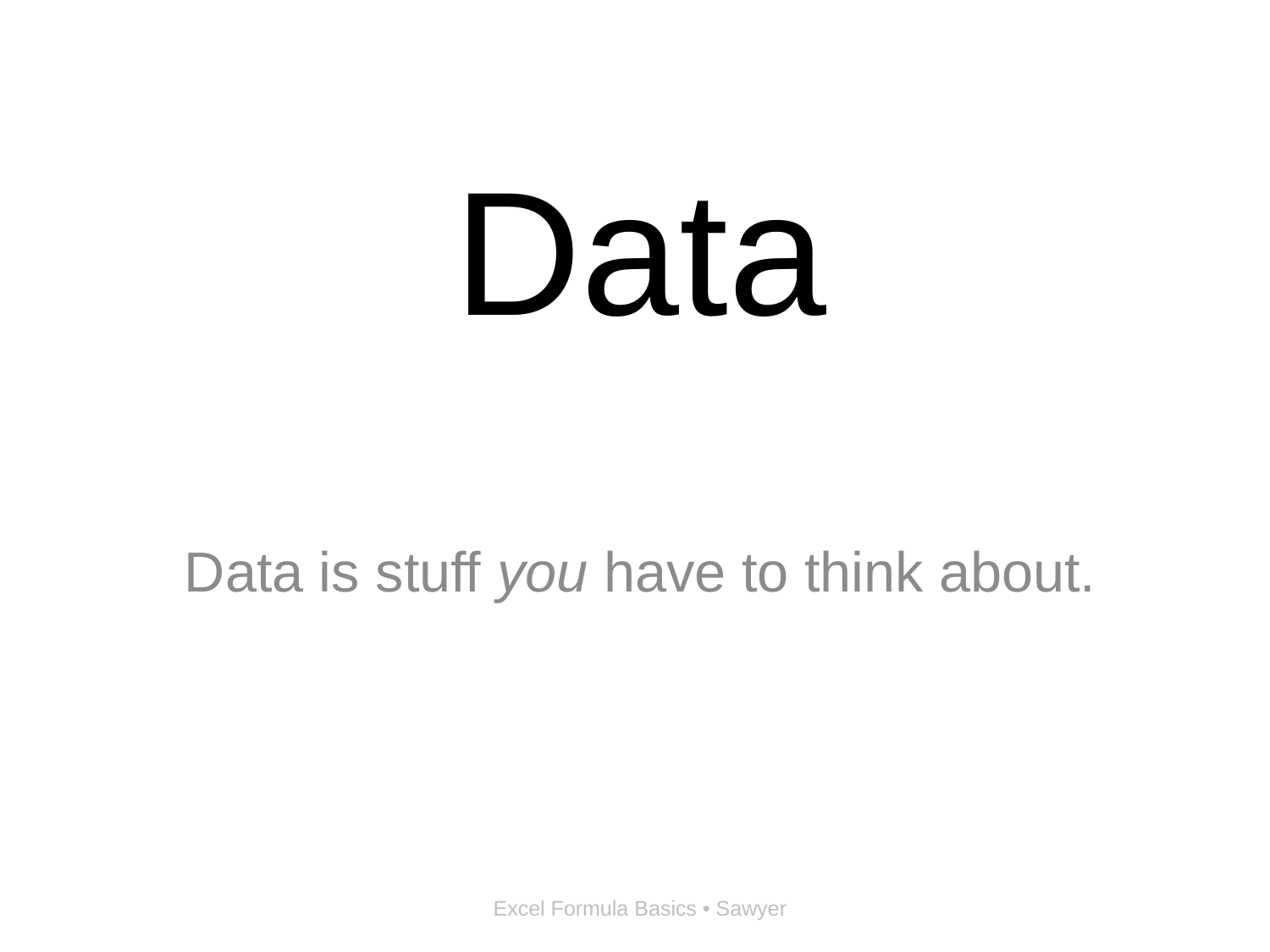

# Data
Data is stuff you have to think about.